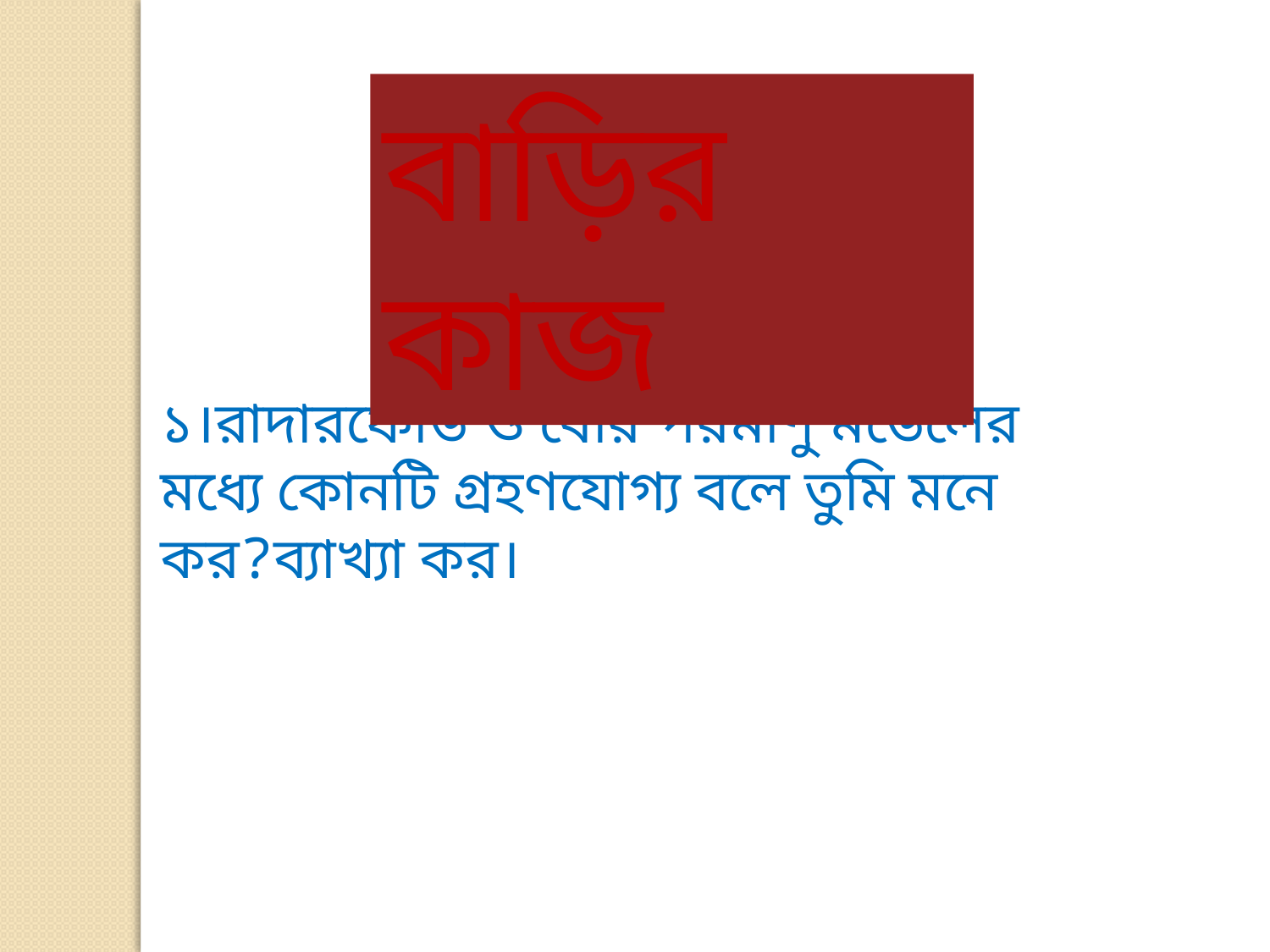

বাড়ির কাজ
১।রাদারফোর্ড ও বোর পরমাণু মডেলের মধ্যে কোনটি গ্রহণযোগ্য বলে তুমি মনে কর?ব্যাখ্যা কর।